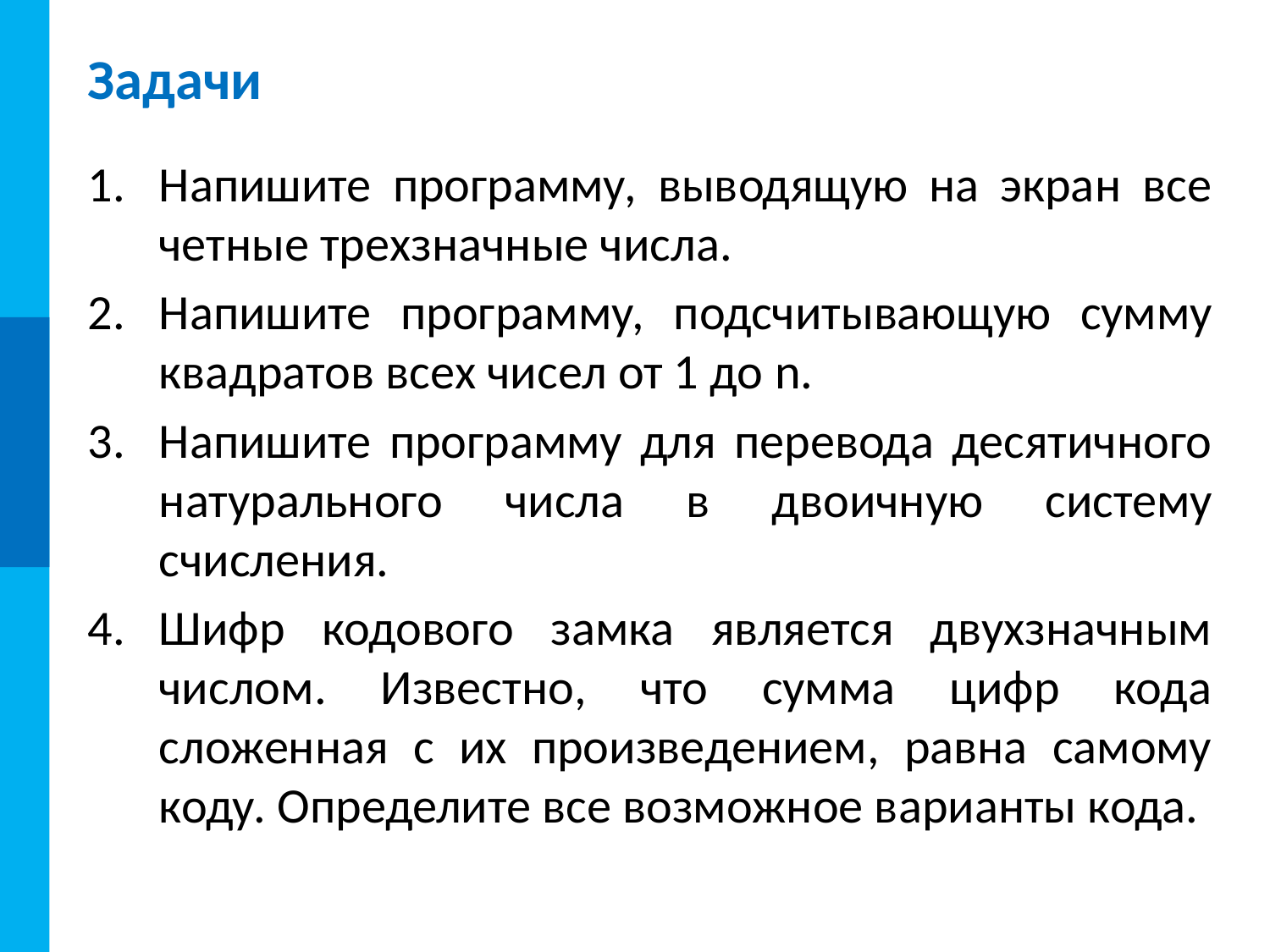

# Задачи
Напишите программу, выводящую на экран все четные трехзначные числа.
Напишите программу, подсчитывающую сумму квадратов всех чисел от 1 до n.
Напишите программу для перевода десятичного натурального числа в двоичную систему счисления.
Шифр кодового замка является двухзначным числом. Известно, что сумма цифр кода сложенная с их произведением, равна самому коду. Определите все возможное варианты кода.